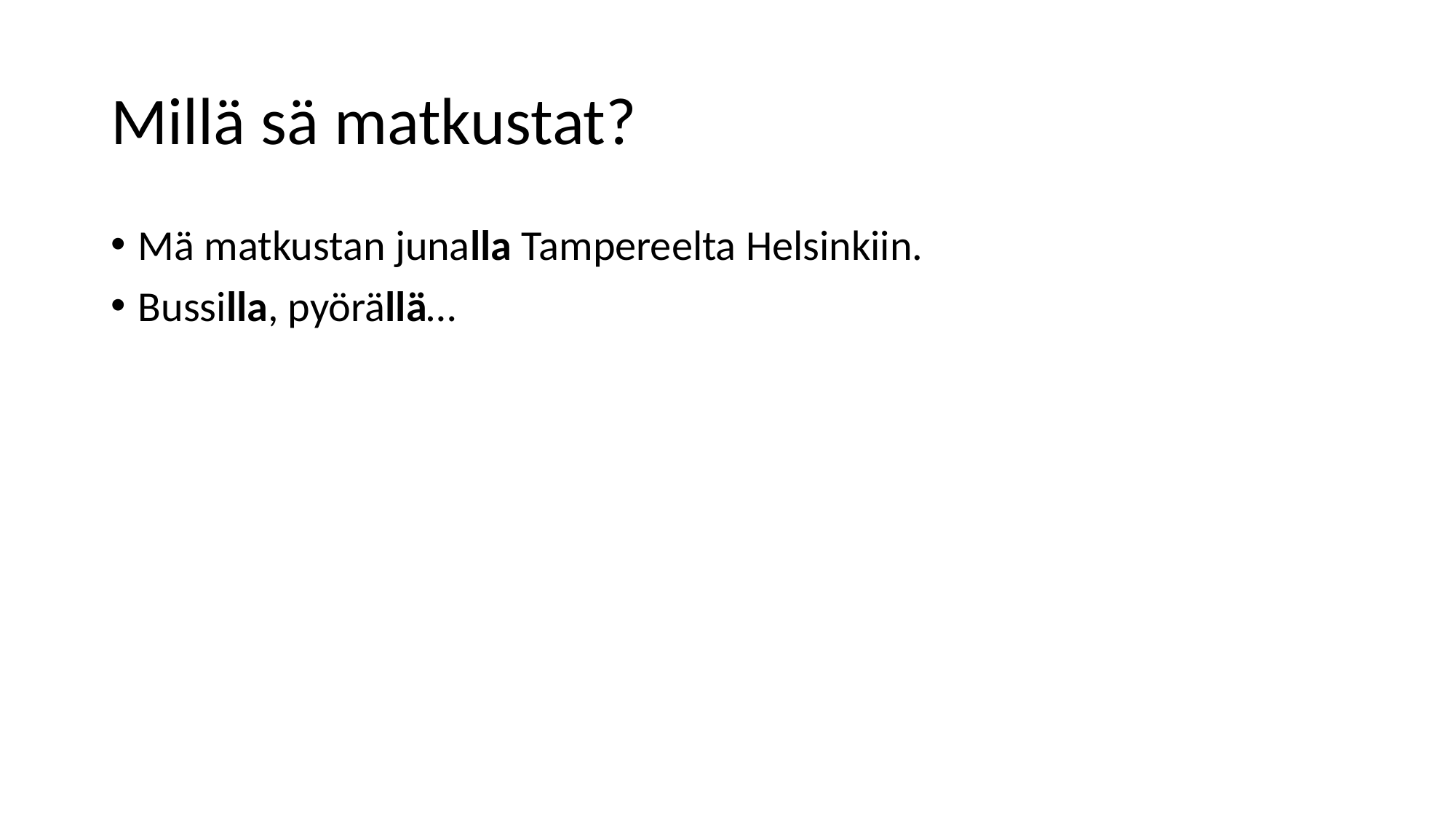

# Millä sä matkustat?
Mä matkustan junalla Tampereelta Helsinkiin.
Bussilla, pyörällä…